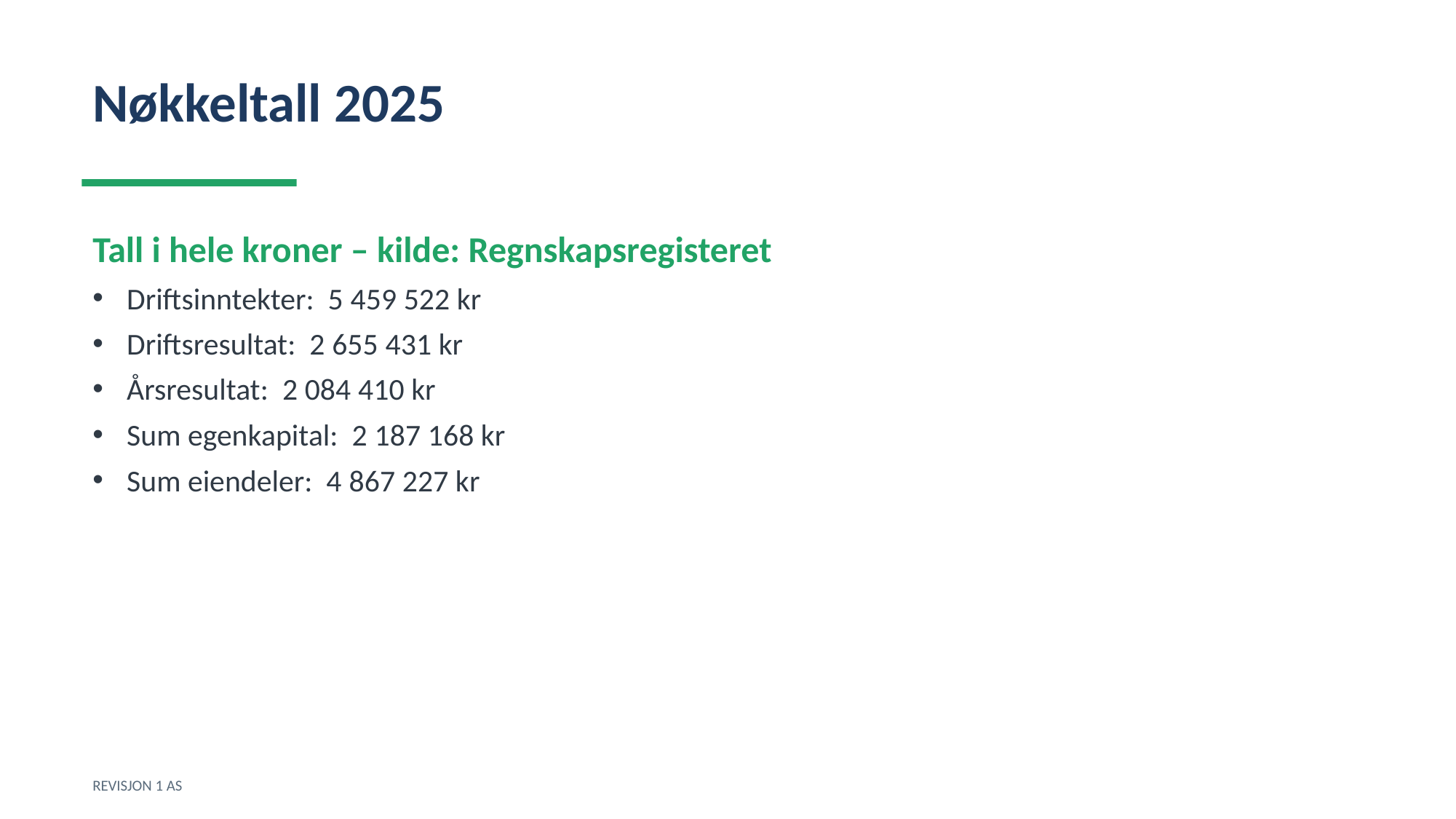

Nøkkeltall 2025

Tall i hele kroner – kilde: Regnskapsregisteret
Driftsinntekter:  5 459 522 kr
Driftsresultat:  2 655 431 kr
Årsresultat:  2 084 410 kr
Sum egenkapital:  2 187 168 kr
Sum eiendeler:  4 867 227 kr
REVISJON 1 AS